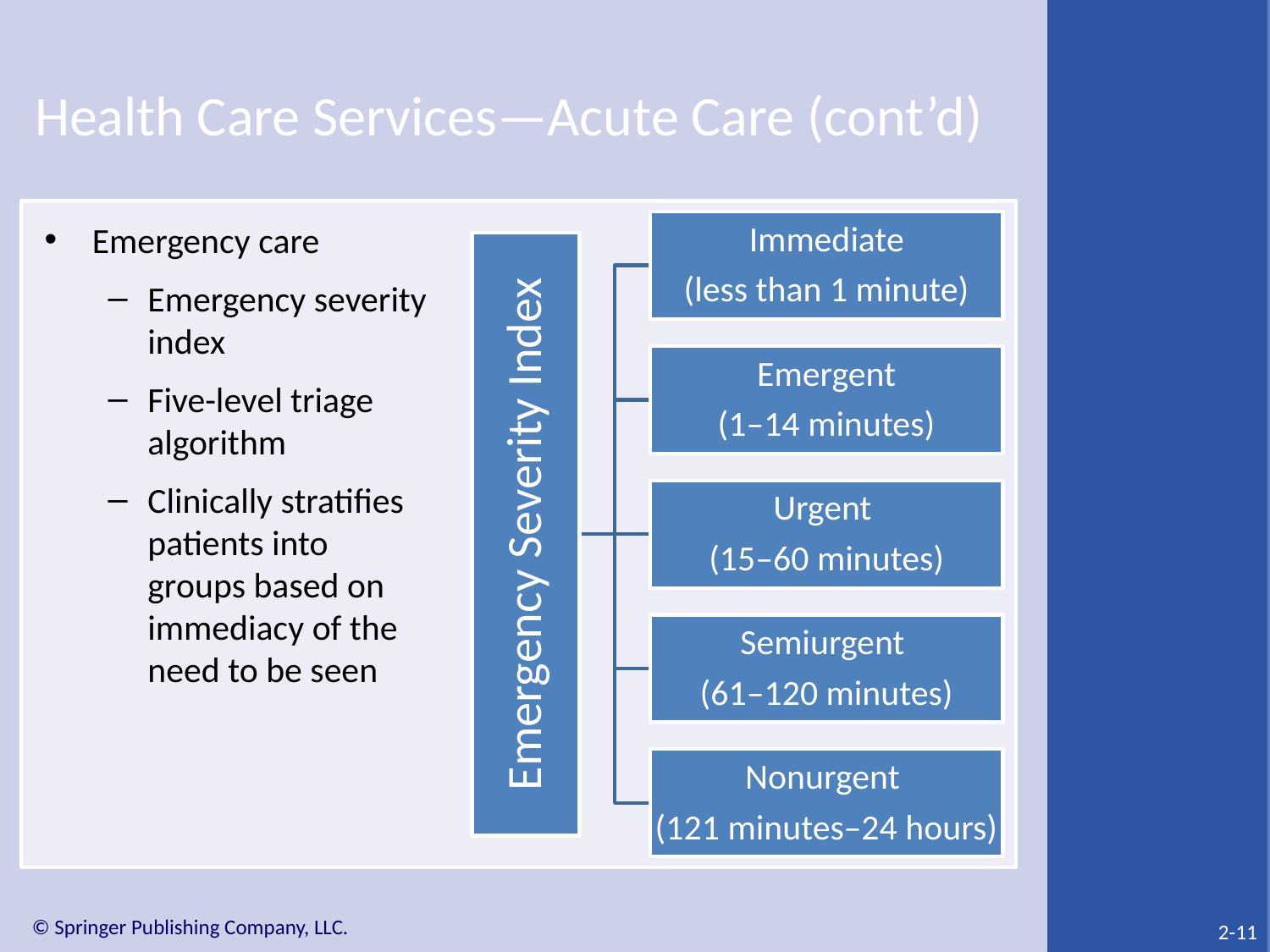

# Health Care Services—Acute Care (cont’d)
Emergency care
Emergency severity index
Five-level triage algorithm
Clinically stratifies patients into groups based on immediacy of the need to be seen

Emergency Severity Index
Immediate
(less than 1 minute)
Emergent
(1–14 minutes)
Urgent
(15–60 minutes)
Semiurgent
(61–120 minutes)
Nonurgent
(121 minutes–24 hours)
2-11